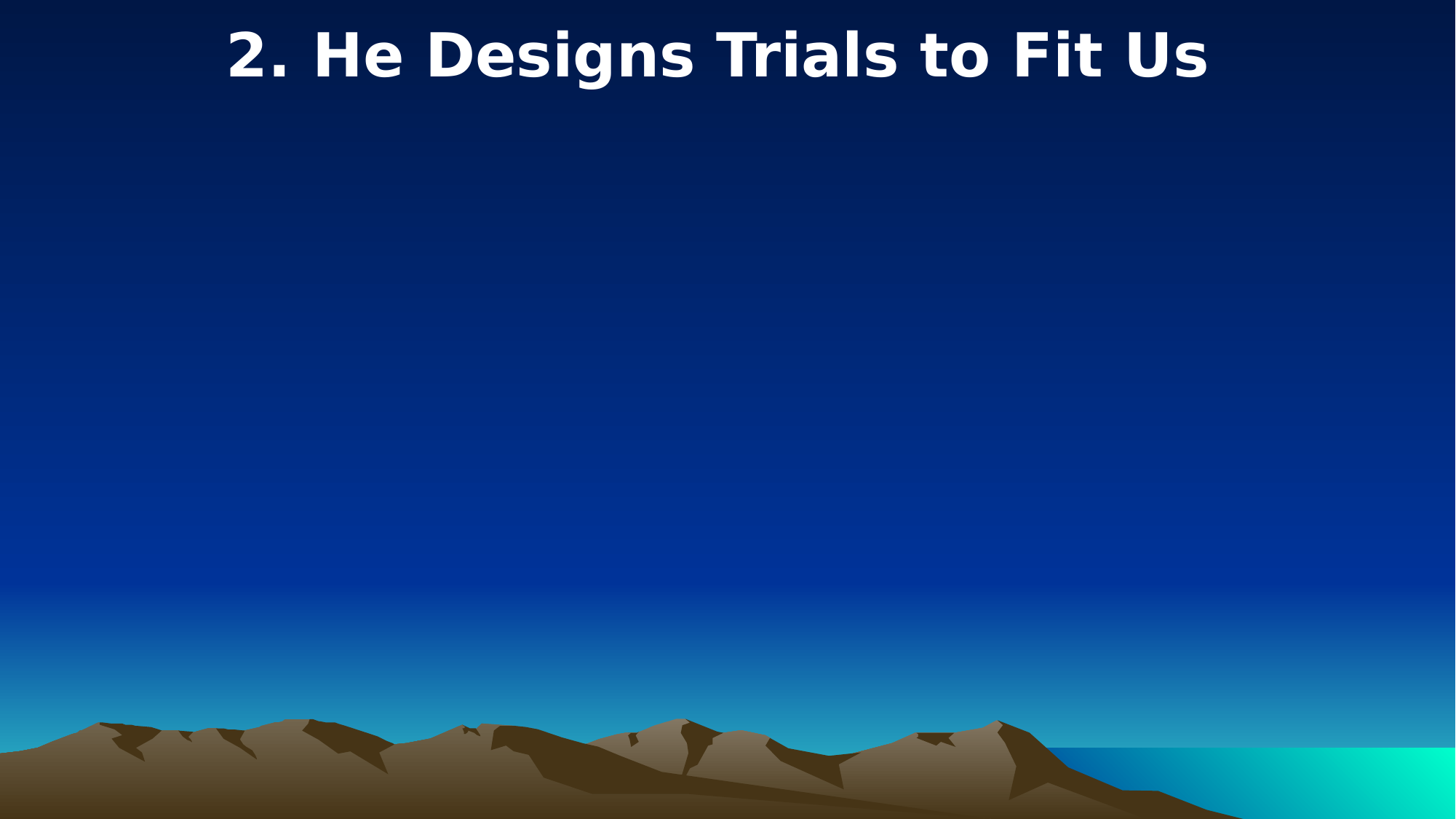

2. He Designs Trials to Fit Us